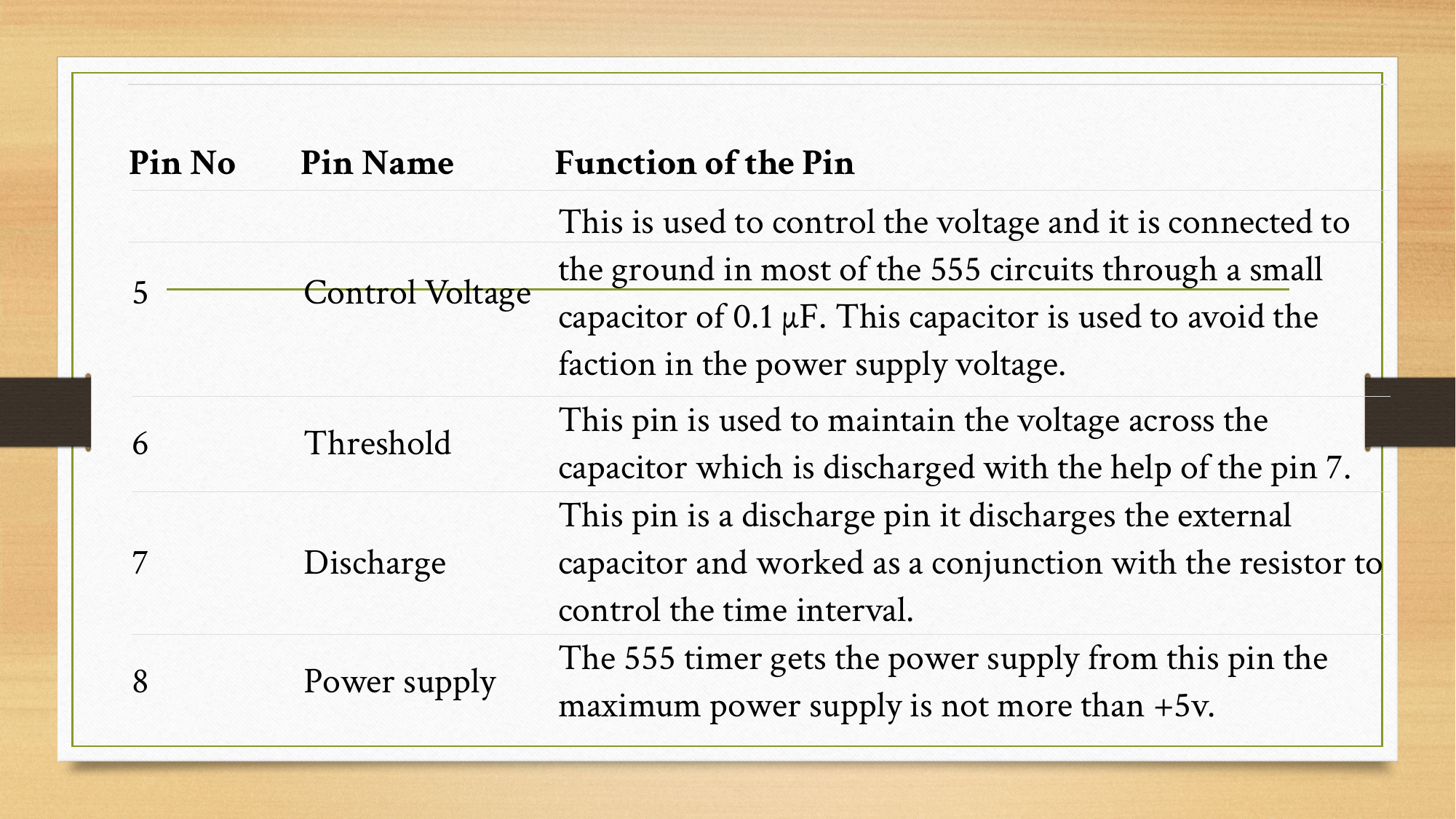

| Pin No | Pin Name | Function of the Pin |
| --- | --- | --- |
| 5 | Control Voltage | This is used to control the voltage and it is connected to the ground in most of the 555 circuits through a small capacitor of 0.1 µF. This capacitor is used to avoid the faction in the power supply voltage. |
| --- | --- | --- |
| 6 | Threshold | This pin is used to maintain the voltage across the capacitor which is discharged with the help of the pin 7. |
| 7 | Discharge | This pin is a discharge pin it discharges the external capacitor and worked as a conjunction with the resistor to control the time interval. |
| 8 | Power supply | The 555 timer gets the power supply from this pin the maximum power supply is not more than +5v. |